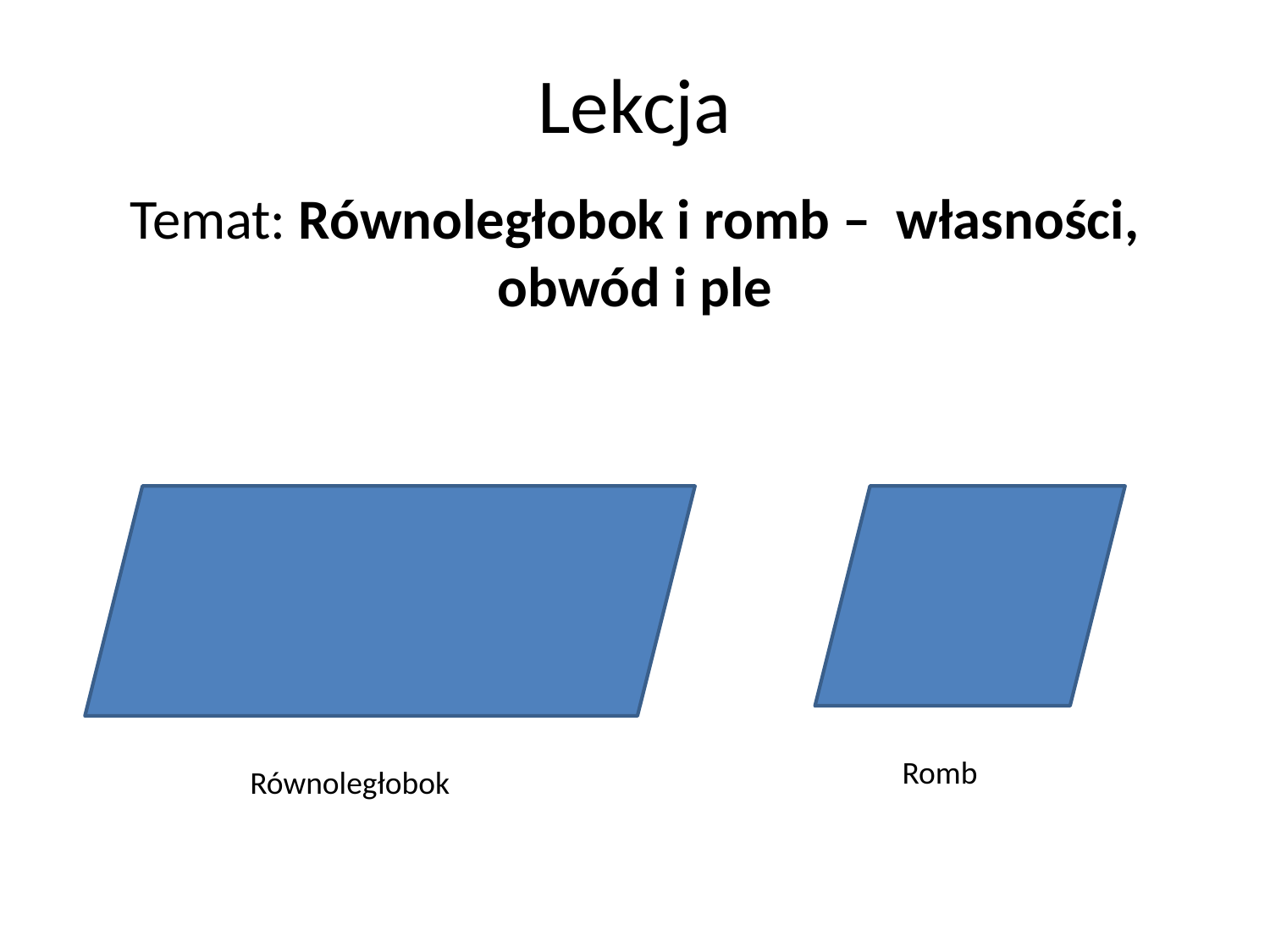

# Lekcja
Temat: Równoległobok i romb –  własności, obwód i ple

Romb
Równoległobok